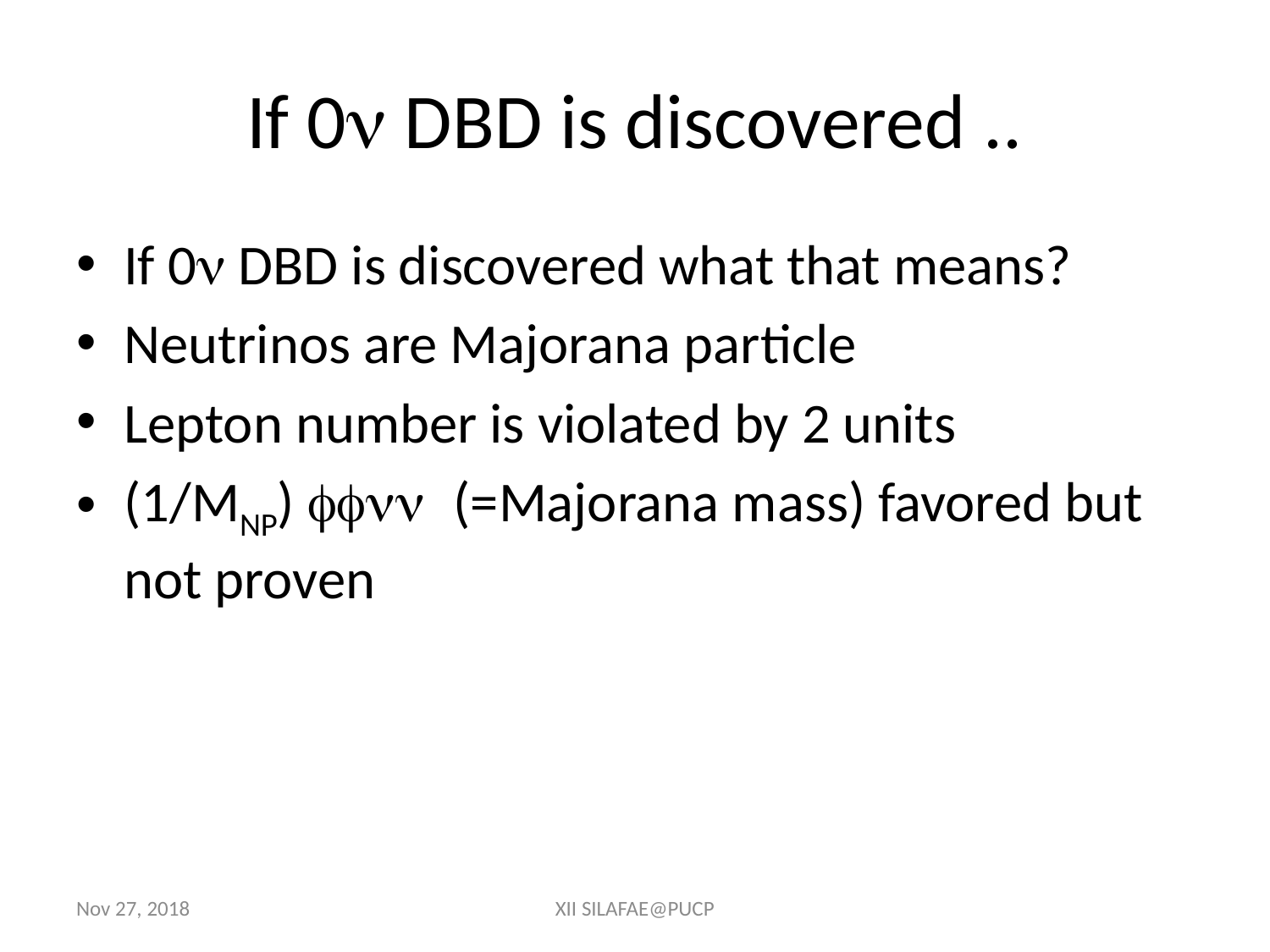

# If 0ν DBD is discovered ..
If 0ν DBD is discovered what that means?
Neutrinos are Majorana particle
Lepton number is violated by 2 units
(1/MNP) φφνν (=Majorana mass) favored but not proven

Nov 27, 2018
XII SILAFAE@PUCP